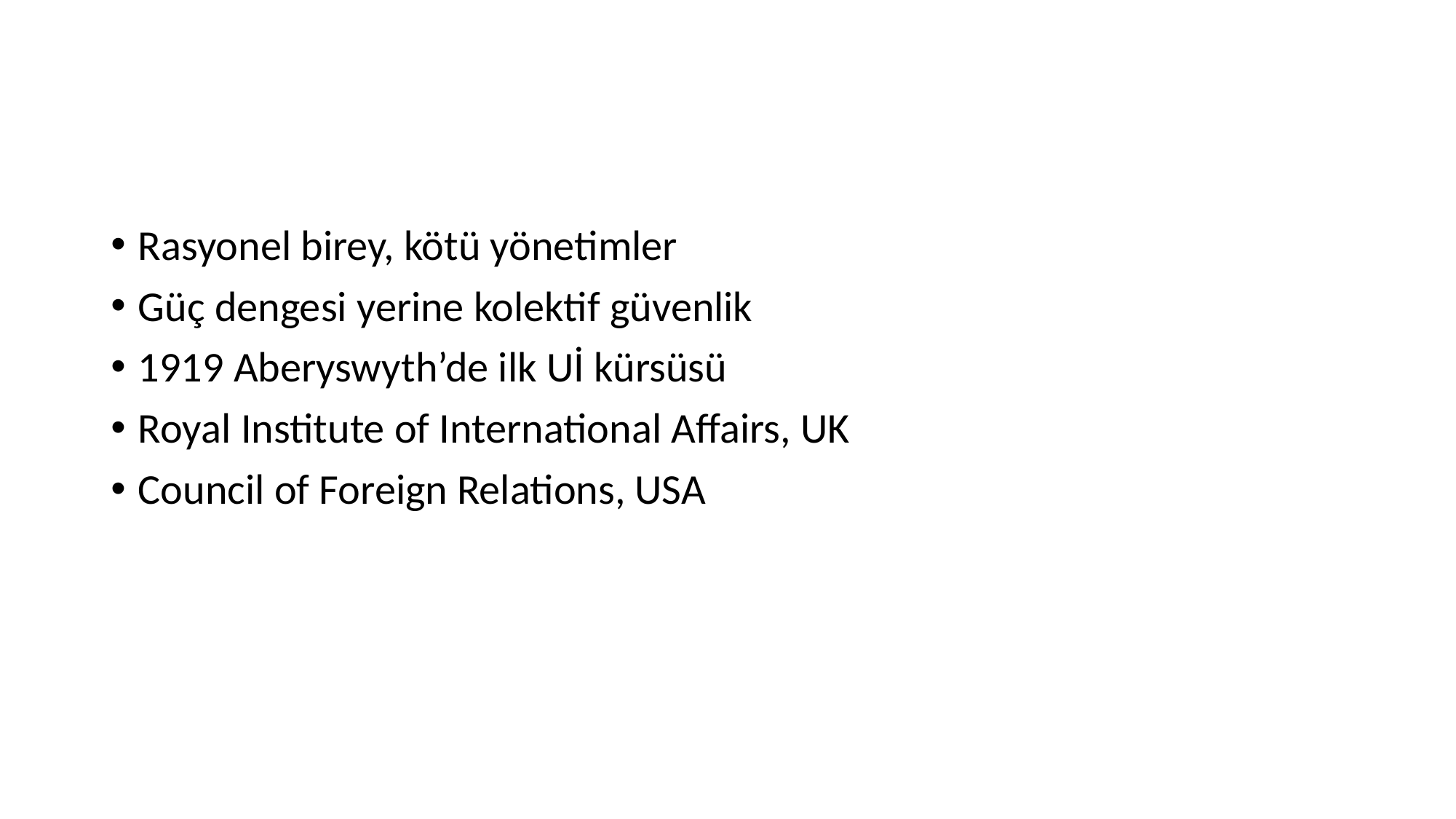

#
Rasyonel birey, kötü yönetimler
Güç dengesi yerine kolektif güvenlik
1919 Aberyswyth’de ilk Uİ kürsüsü
Royal Institute of International Affairs, UK
Council of Foreign Relations, USA